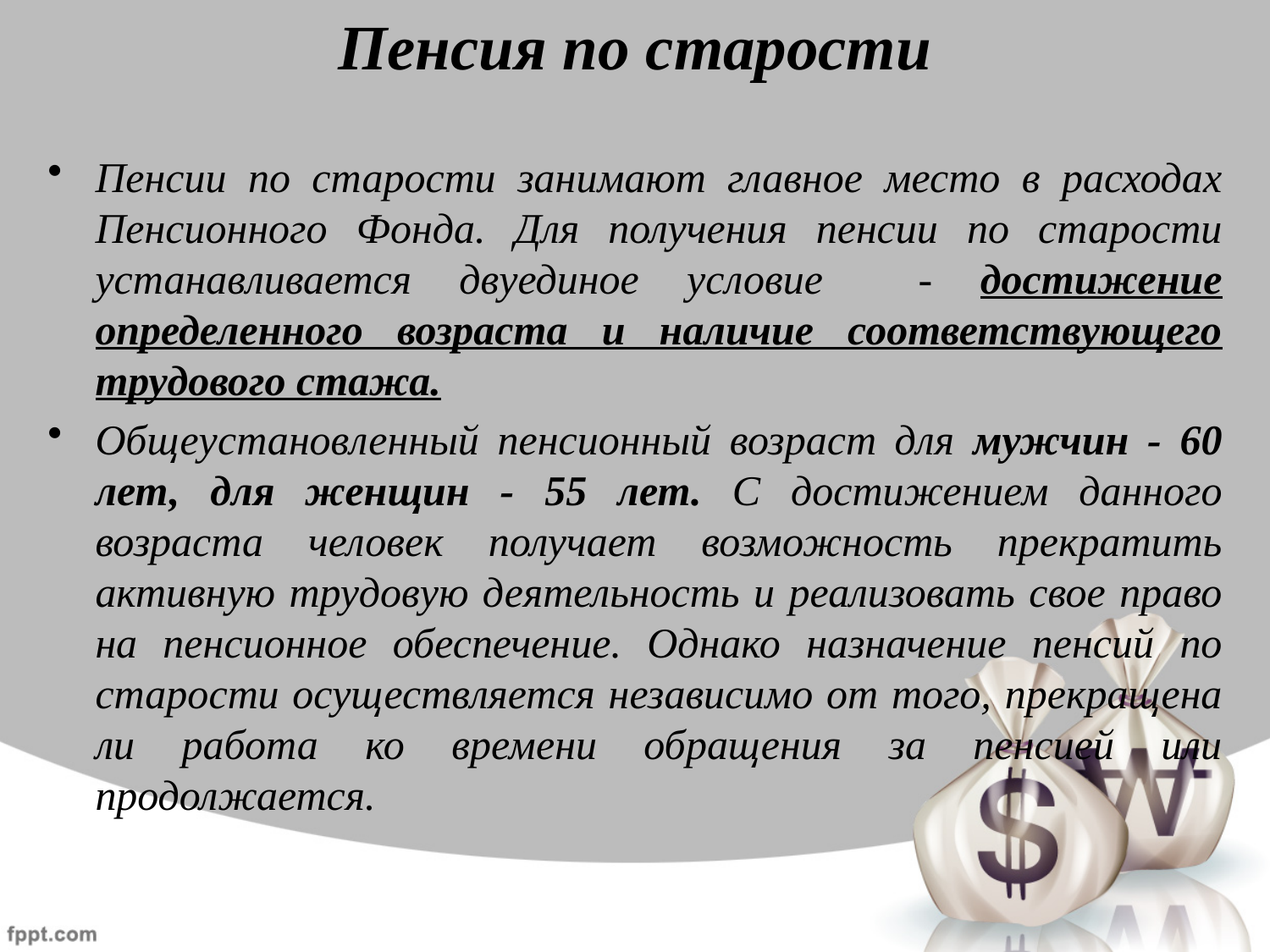

Пенсия по старости

Пенсии по старости занимают главное место в расходах Пенсионного Фонда. Для получения пенсии по старости устанавливается двуединое условие  - достижение определенного возраста и наличие соответствующего трудового стажа.
Общеустановленный пенсионный возраст для мужчин - 60 лет, для женщин - 55 лет. С достижением данного возраста человек получает возможность прекратить активную трудовую деятельность и реализовать свое право на пенсионное обеспечение. Однако назначение пенсий по старости осуществляется независимо от того, прекращена ли работа ко времени обращения за пенсией или продолжается.